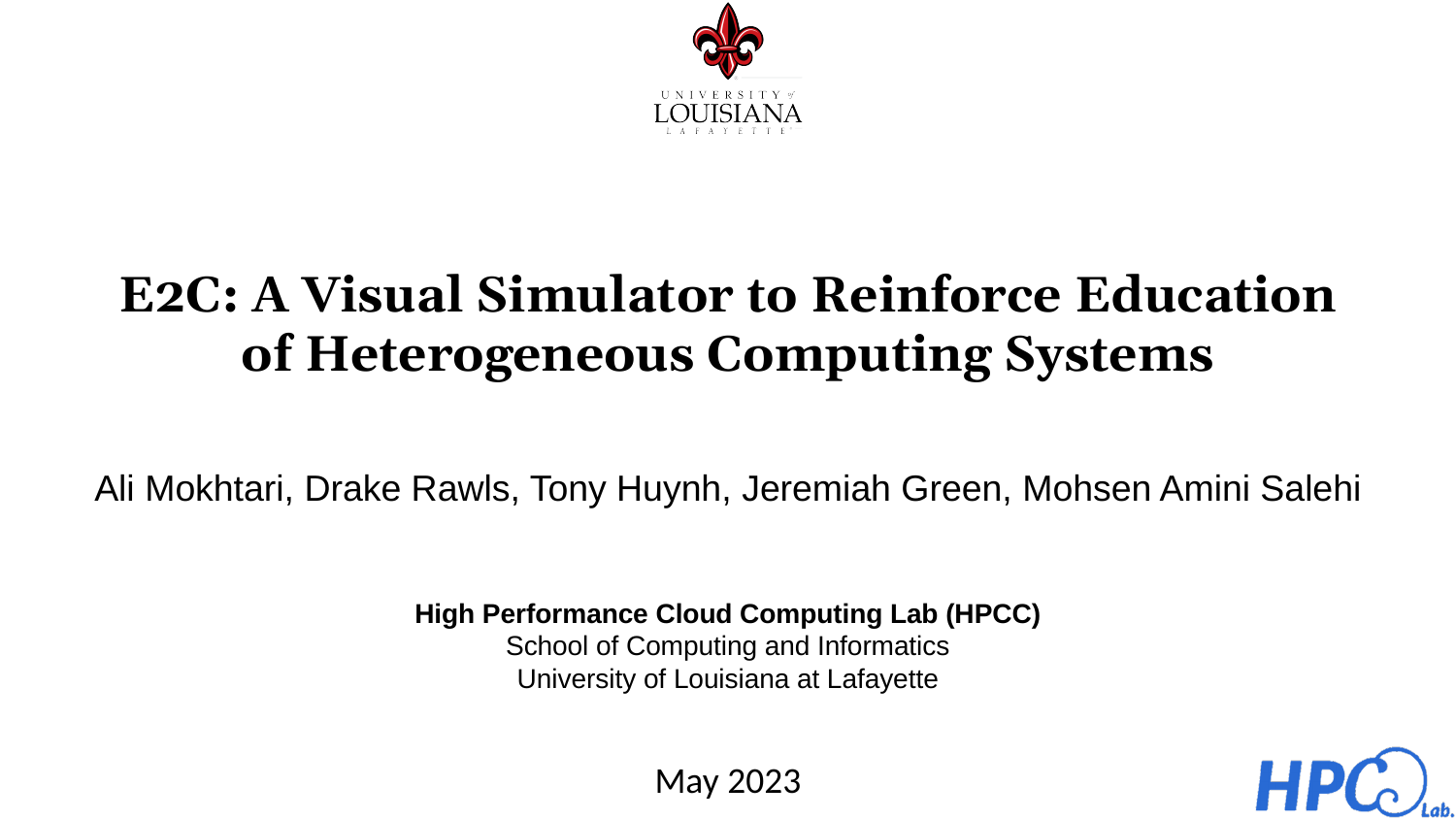

# E2C: A Visual Simulator to Reinforce Education of Heterogeneous Computing Systems
Ali Mokhtari, Drake Rawls, Tony Huynh, Jeremiah Green, Mohsen Amini Salehi
May 2023